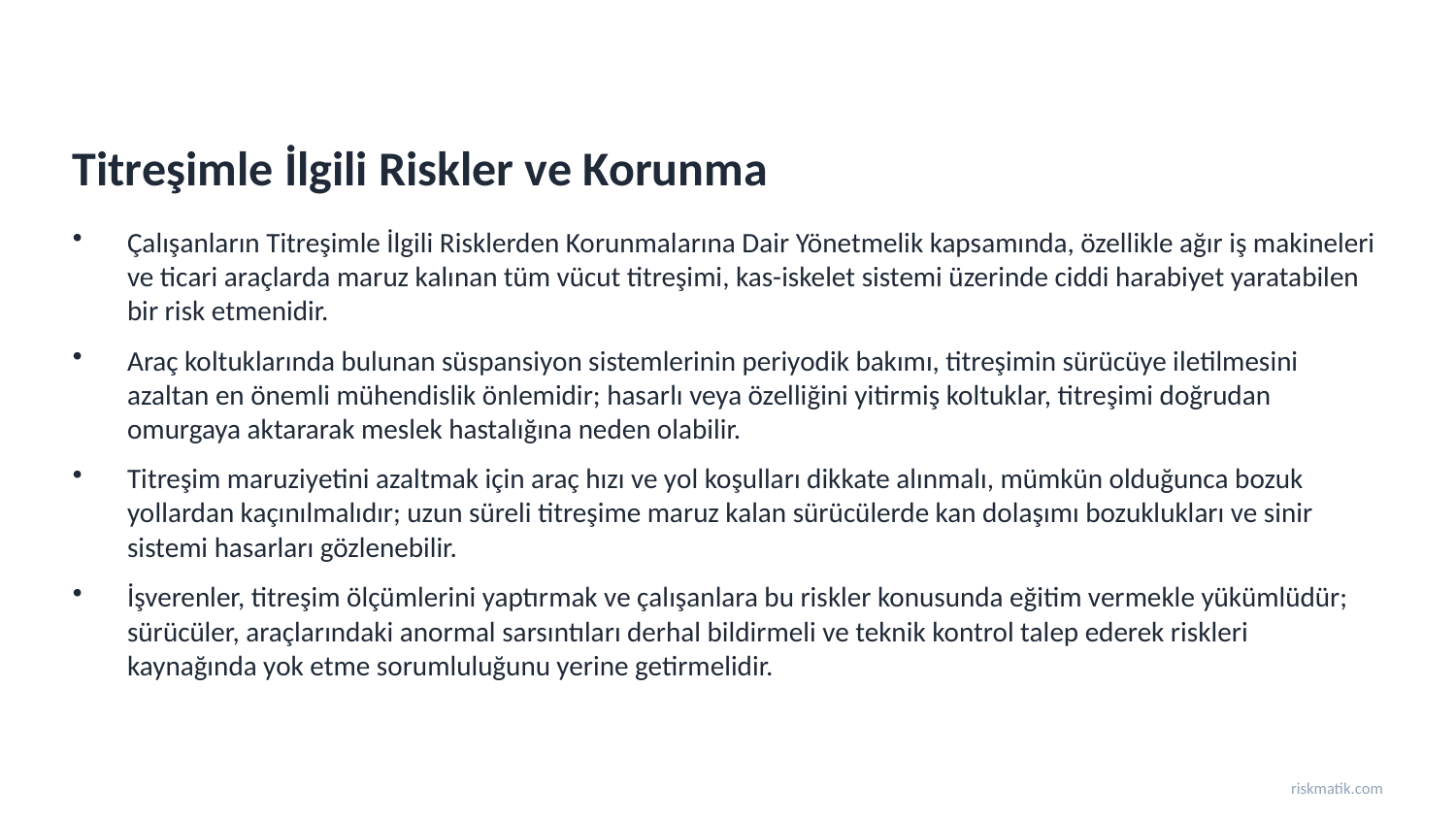

Titreşimle İlgili Riskler ve Korunma
Çalışanların Titreşimle İlgili Risklerden Korunmalarına Dair Yönetmelik kapsamında, özellikle ağır iş makineleri ve ticari araçlarda maruz kalınan tüm vücut titreşimi, kas-iskelet sistemi üzerinde ciddi harabiyet yaratabilen bir risk etmenidir.
Araç koltuklarında bulunan süspansiyon sistemlerinin periyodik bakımı, titreşimin sürücüye iletilmesini azaltan en önemli mühendislik önlemidir; hasarlı veya özelliğini yitirmiş koltuklar, titreşimi doğrudan omurgaya aktararak meslek hastalığına neden olabilir.
Titreşim maruziyetini azaltmak için araç hızı ve yol koşulları dikkate alınmalı, mümkün olduğunca bozuk yollardan kaçınılmalıdır; uzun süreli titreşime maruz kalan sürücülerde kan dolaşımı bozuklukları ve sinir sistemi hasarları gözlenebilir.
İşverenler, titreşim ölçümlerini yaptırmak ve çalışanlara bu riskler konusunda eğitim vermekle yükümlüdür; sürücüler, araçlarındaki anormal sarsıntıları derhal bildirmeli ve teknik kontrol talep ederek riskleri kaynağında yok etme sorumluluğunu yerine getirmelidir.
riskmatik.com